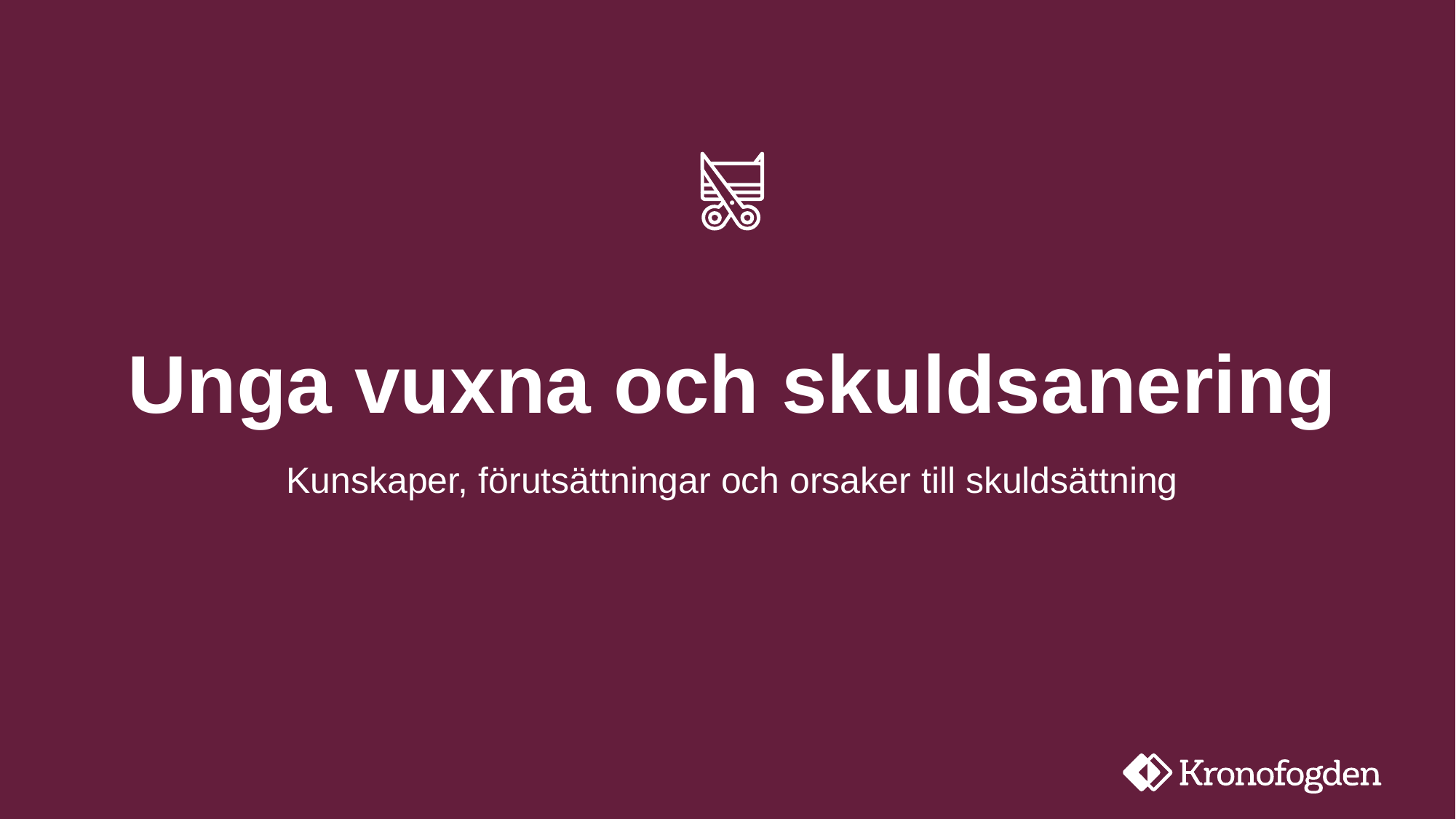

# Unga vuxna och skuldsanering
Kunskaper, förutsättningar och orsaker till skuldsättning